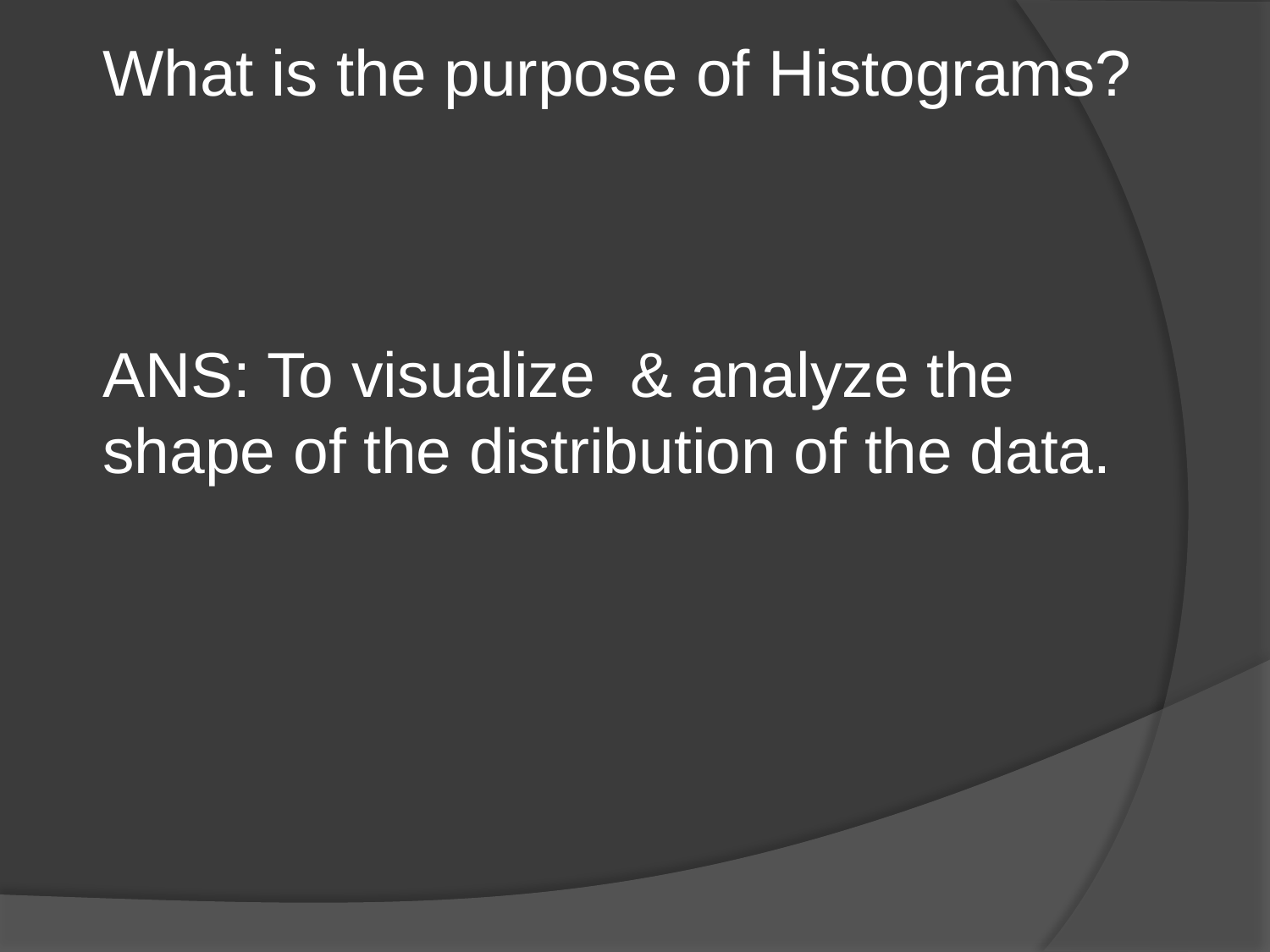

# What is the purpose of Histograms?

ANS: To visualize  & analyze the shape of the distribution of the data.